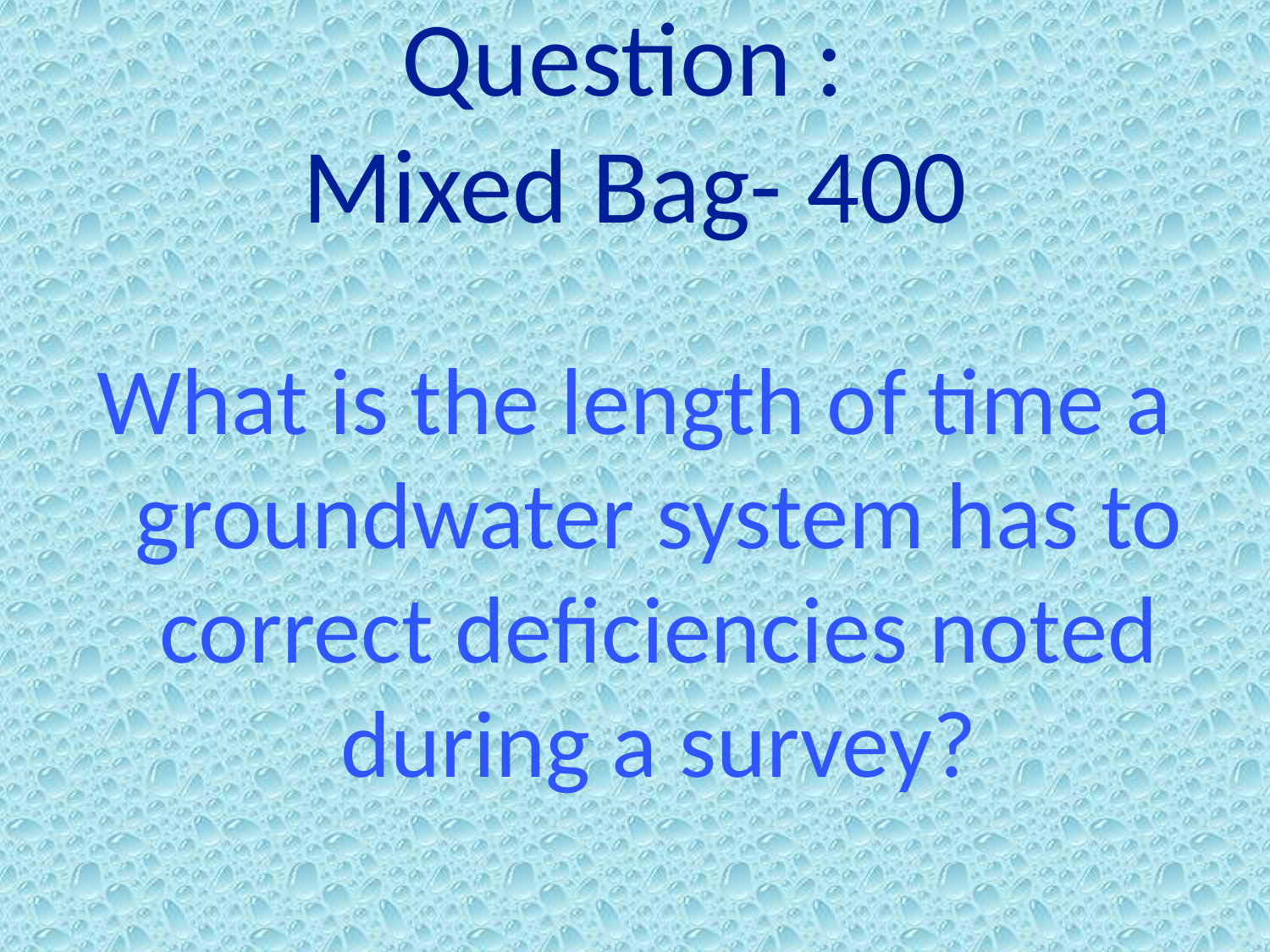

# Question : Mixed Bag- 400
What is the length of time a groundwater system has to correct deficiencies noted during a survey?